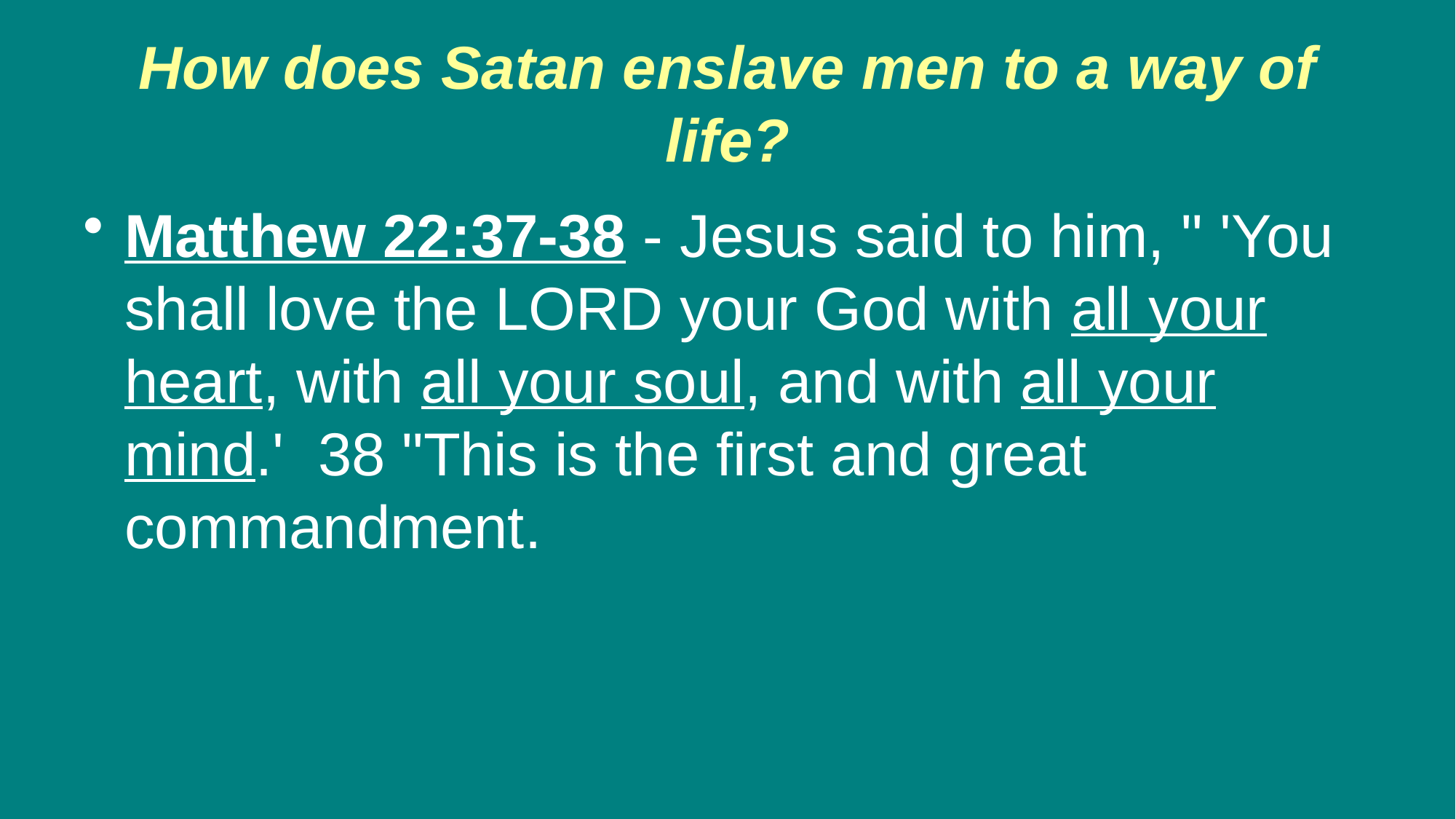

# How does Satan enslave men to a way of life?
Matthew 22:37-38 - Jesus said to him, " 'You shall love the LORD your God with all your heart, with all your soul, and with all your mind.'  38 "This is the first and great commandment.